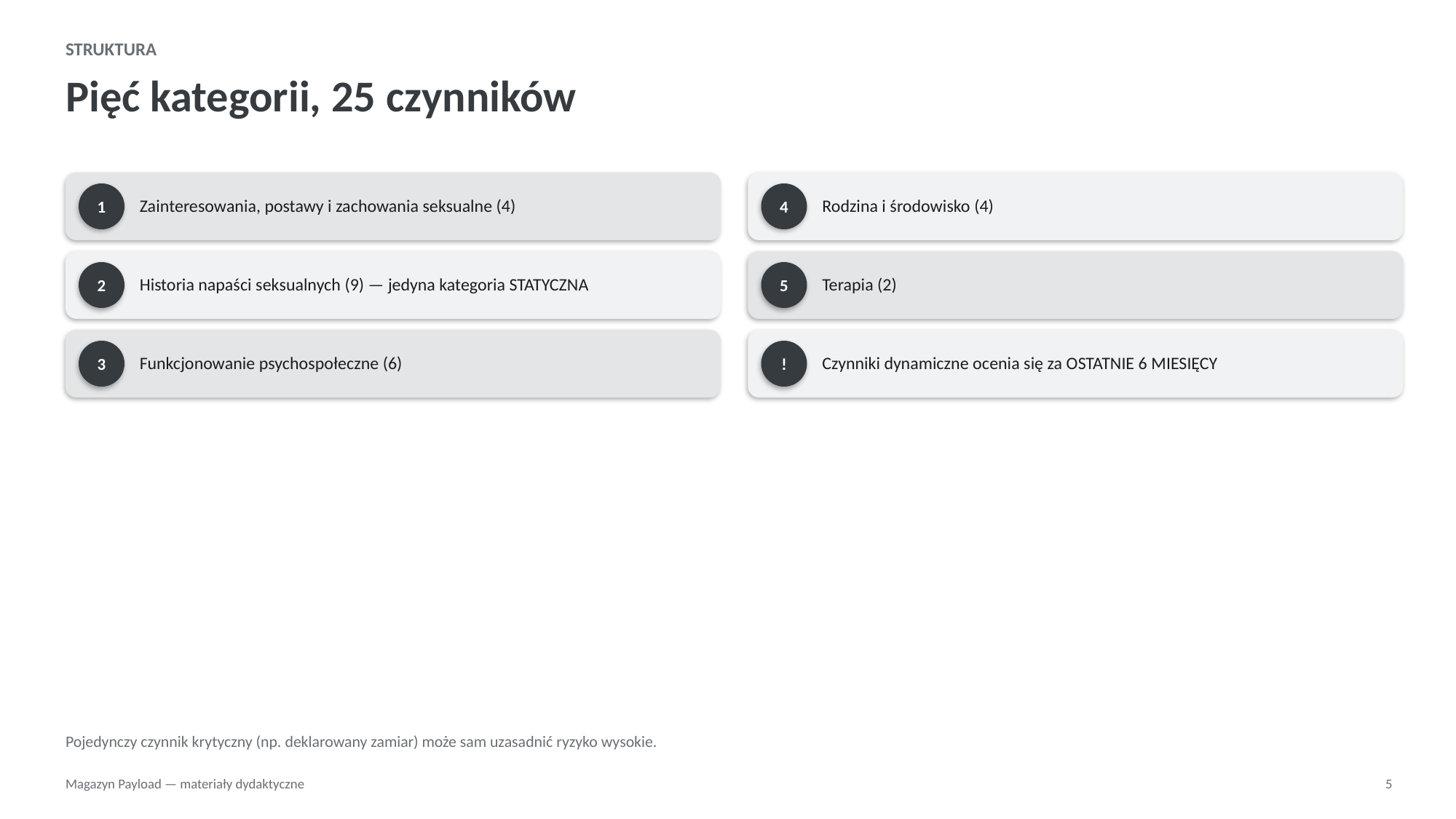

STRUKTURA
Pięć kategorii, 25 czynników

Zainteresowania, postawy i zachowania seksualne (4)

Rodzina i środowisko (4)
1
4

Historia napaści seksualnych (9) — jedyna kategoria STATYCZNA

Terapia (2)
2
5

Funkcjonowanie psychospołeczne (6)

Czynniki dynamiczne ocenia się za OSTATNIE 6 MIESIĘCY
3
!
Pojedynczy czynnik krytyczny (np. deklarowany zamiar) może sam uzasadnić ryzyko wysokie.
Magazyn Payload — materiały dydaktyczne
5